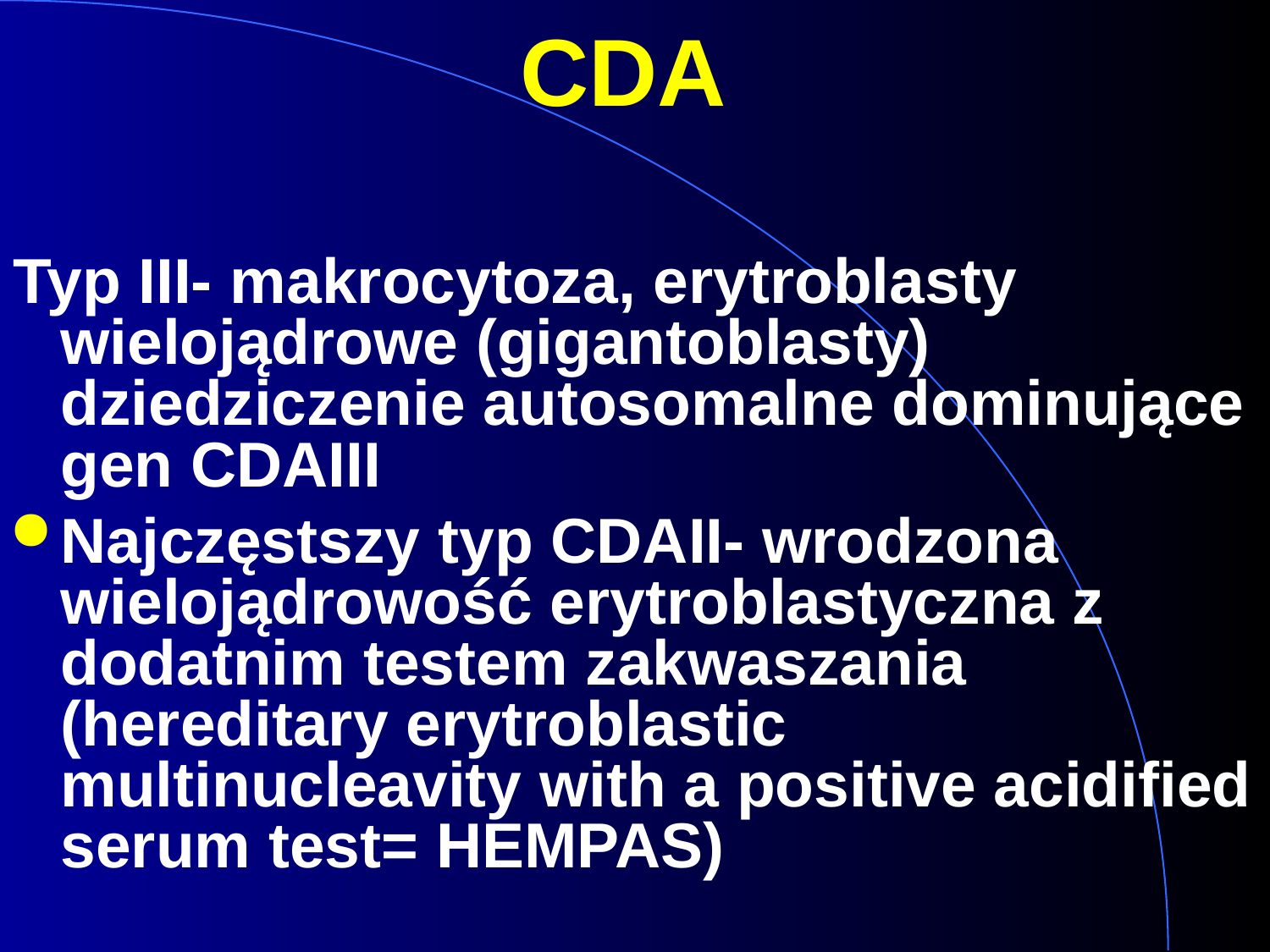

CDA

Typ III- makrocytoza, erytroblasty wielojądrowe (gigantoblasty) dziedziczenie autosomalne dominujące gen CDAIII
Najczęstszy typ CDAII- wrodzona wielojądrowość erytroblastyczna z dodatnim testem zakwaszania (hereditary erytroblastic multinucleavity with a positive acidified serum test= HEMPAS)